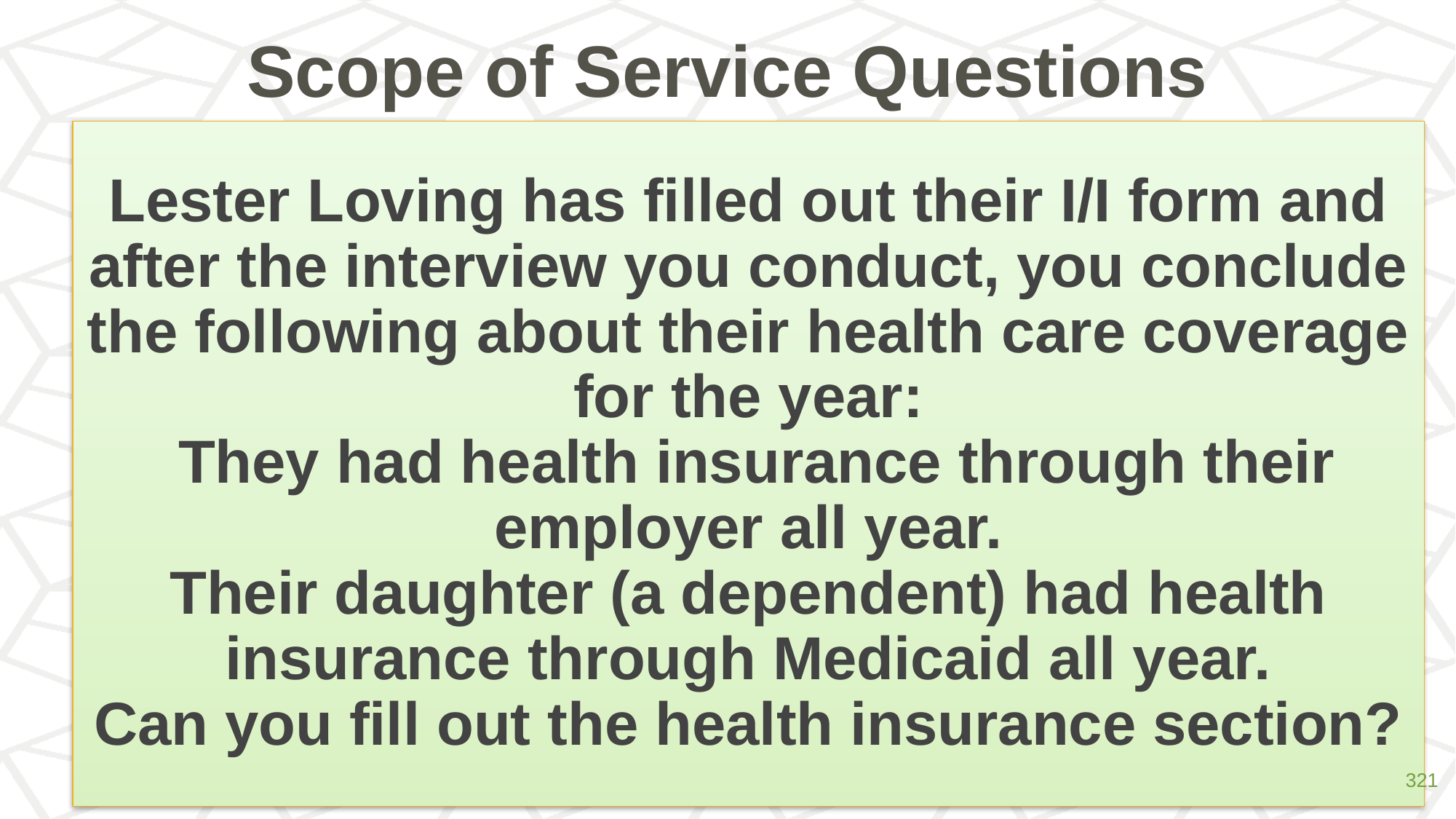

# Scope of Service Questions
Lester Loving has filled out their I/I form and after the interview you conduct, you conclude the following about their health care coverage for the year:
 They had health insurance through their employer all year.
Their daughter (a dependent) had health insurance through Medicaid all year.
Can you fill out the health insurance section?
321